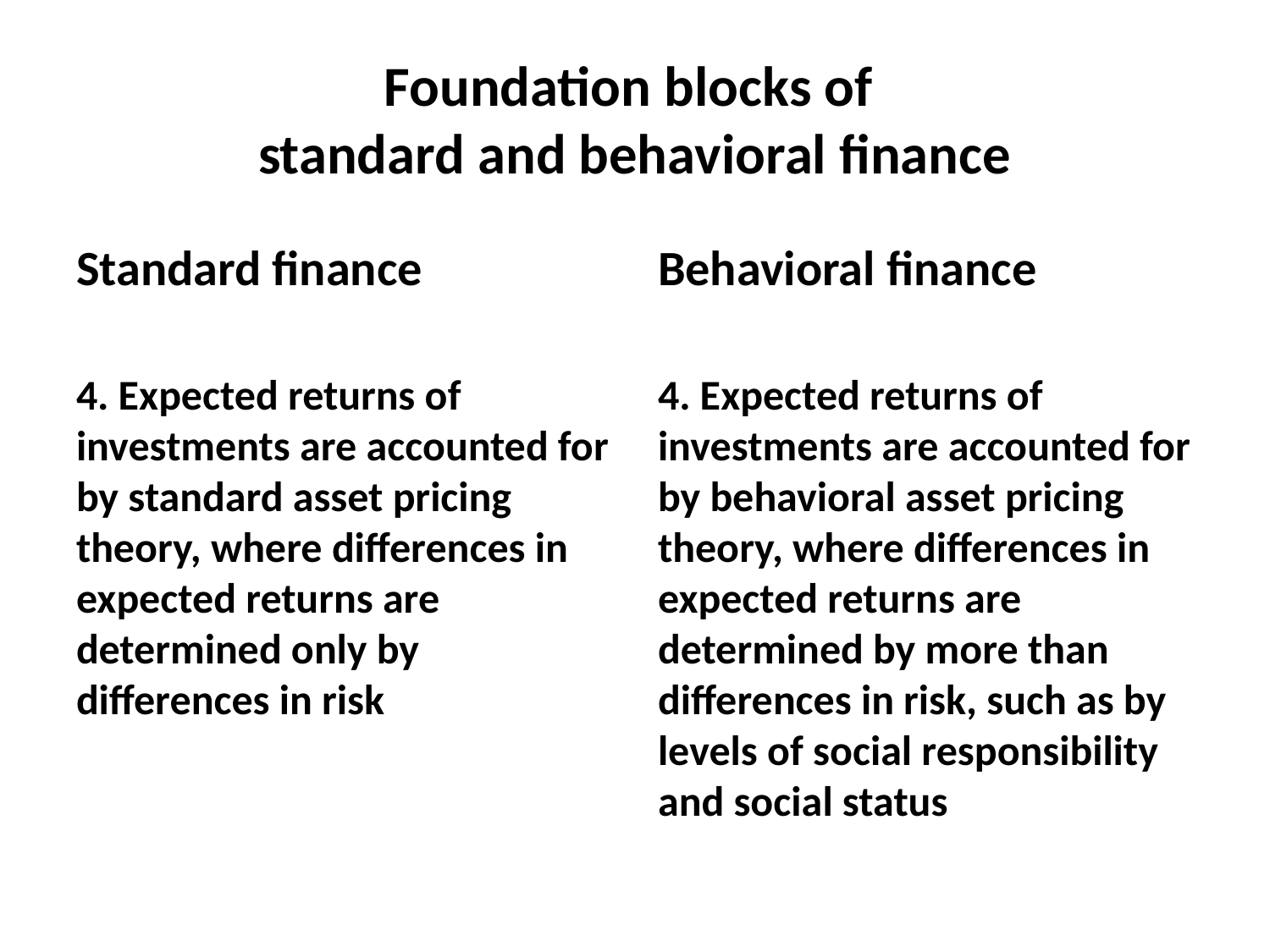

# Foundation blocks of standard and behavioral finance
Standard finance
Behavioral finance

4. Expected returns of investments are accounted for by standard asset pricing theory, where differences in expected returns are determined only by differences in risk

4. Expected returns of investments are accounted for by behavioral asset pricing theory, where differences in expected returns are determined by more than differences in risk, such as by levels of social responsibility and social status